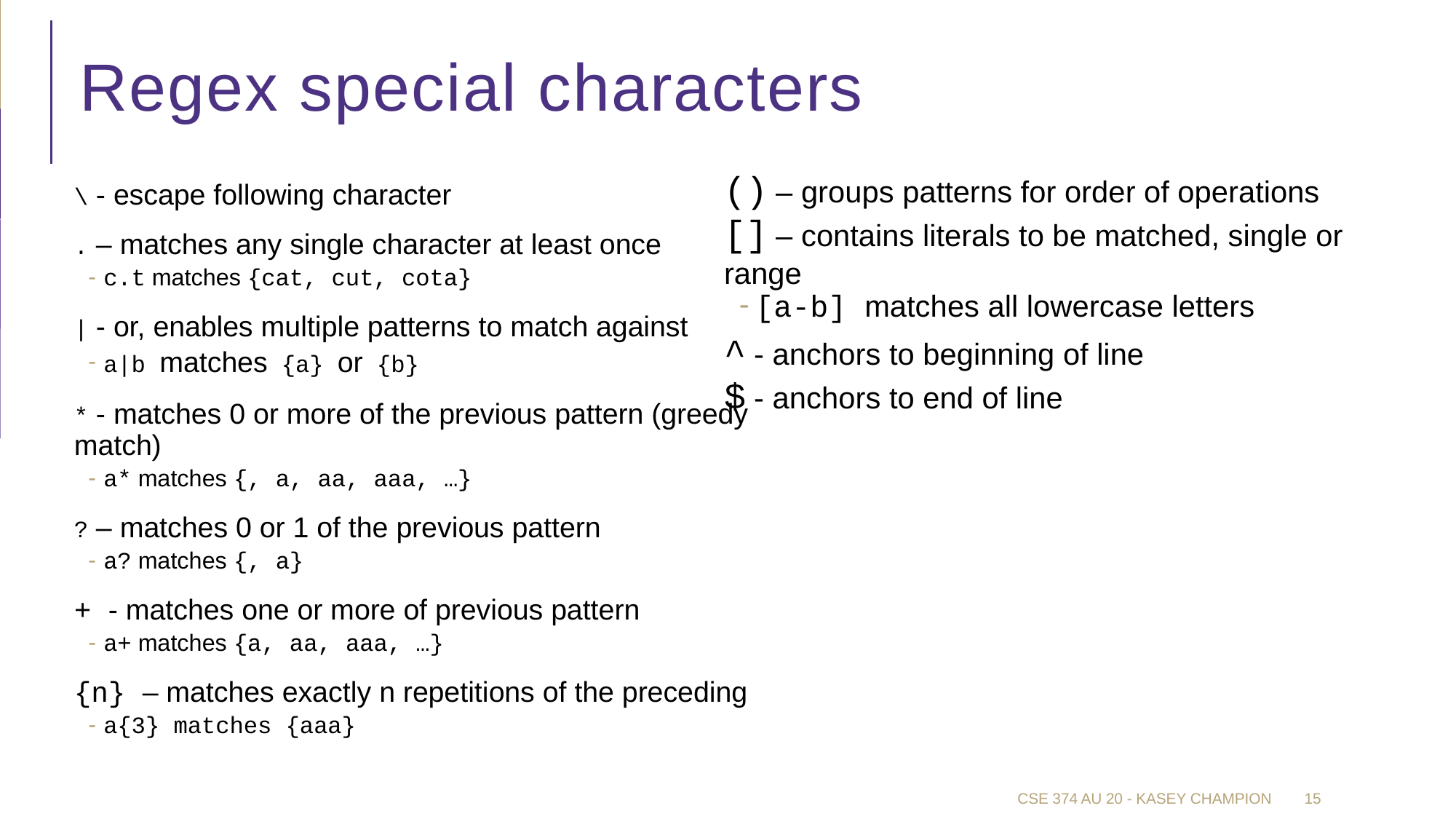

# Regex special characters
() – groups patterns for order of operations
[] – contains literals to be matched, single or range
[a-b] matches all lowercase letters
^ - anchors to beginning of line
$ - anchors to end of line
\ - escape following character
. – matches any single character at least once
c.t matches {cat, cut, cota}
| - or, enables multiple patterns to match against
a|b matches {a} or {b}
* - matches 0 or more of the previous pattern (greedy match)
a* matches {, a, aa, aaa, …}
? – matches 0 or 1 of the previous pattern
a? matches {, a}
+ - matches one or more of previous pattern
a+ matches {a, aa, aaa, …}
{n} – matches exactly n repetitions of the preceding
a{3} matches {aaa}
CSE 374 au 20 - Kasey Champion
15